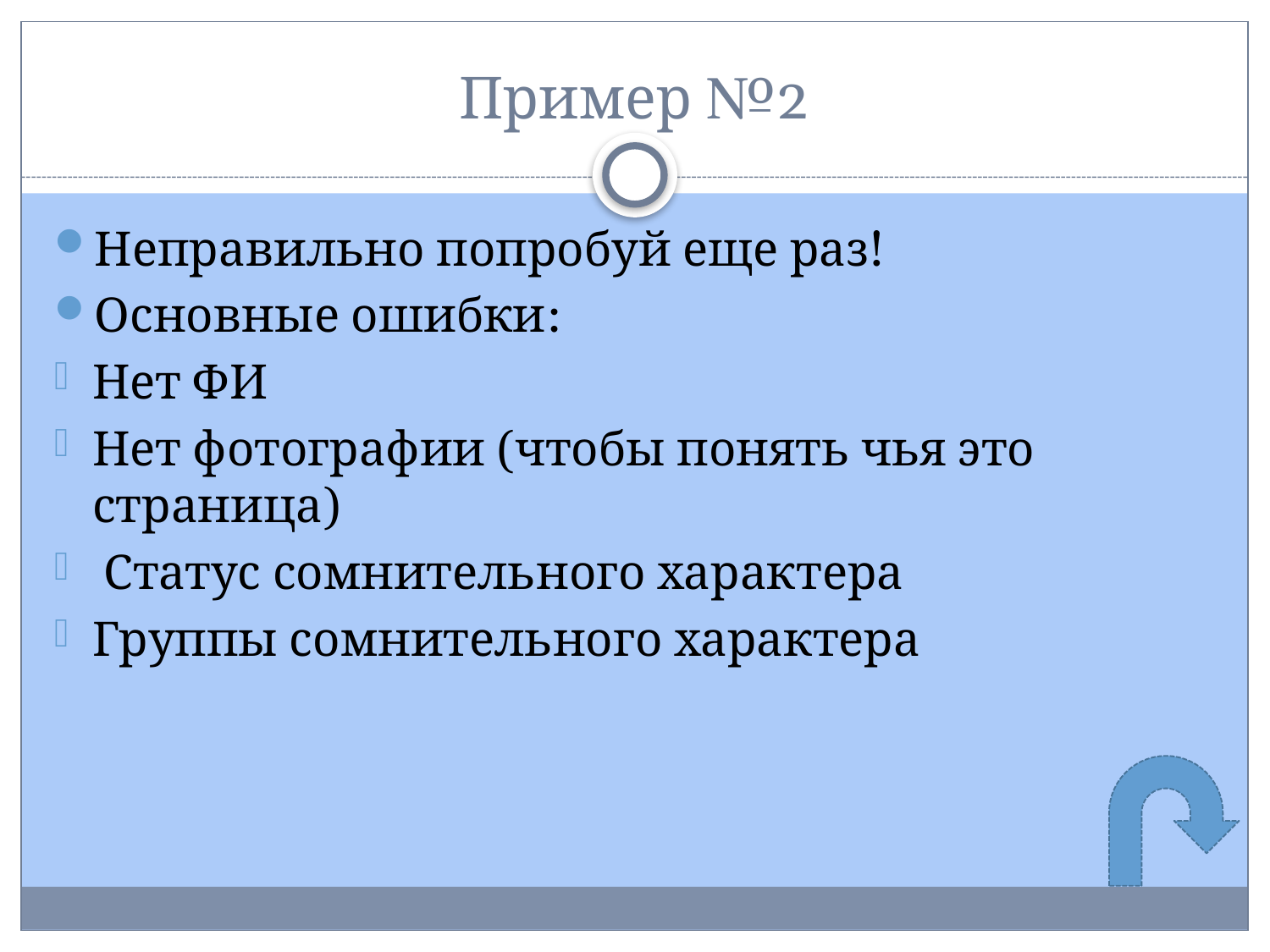

# Пример №2
Неправильно попробуй еще раз!
Основные ошибки:
Нет ФИ
Нет фотографии (чтобы понять чья это страница)
 Статус сомнительного характера
Группы сомнительного характера